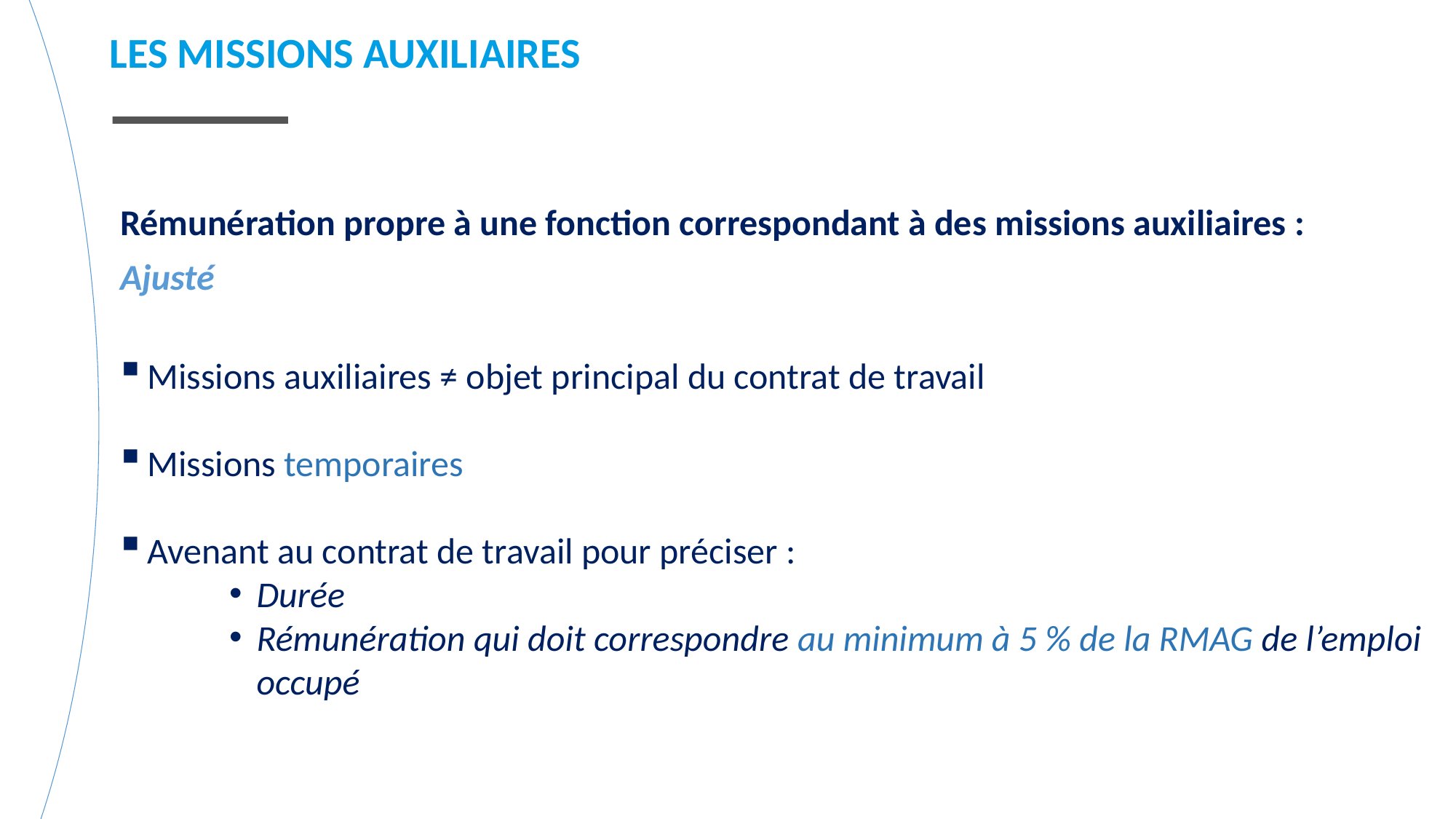

LES MISSIONS AUXILIAIRES

Rémunération propre à une fonction correspondant à des missions auxiliaires :
Ajusté

Missions auxiliaires ≠ objet principal du contrat de travail

Missions temporaires
Avenant au contrat de travail pour préciser :
Durée
Rémunération qui doit correspondre au minimum à 5 % de la RMAG de l’emploi occupé